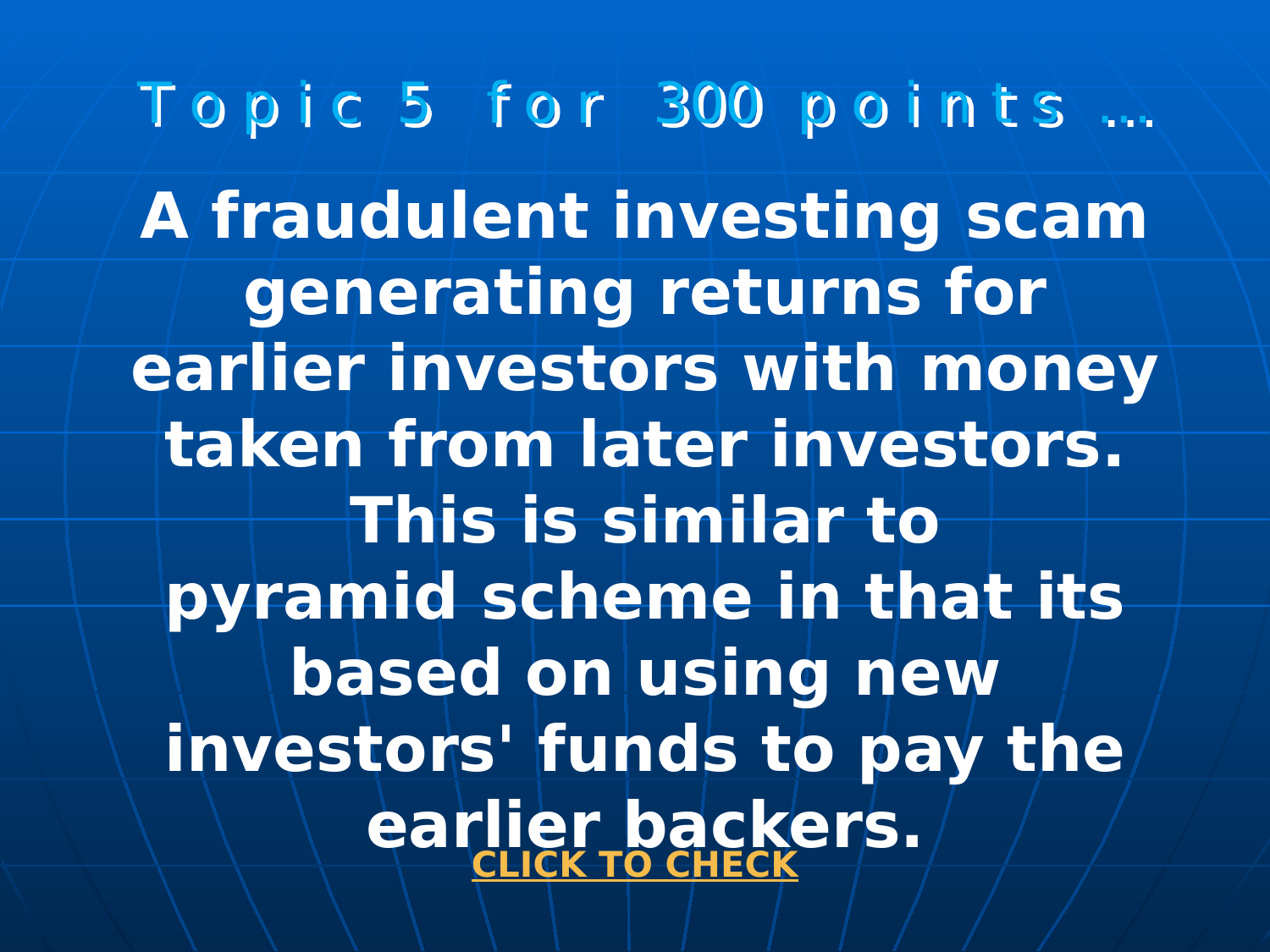

T o p i c  5   f o r   300  p o i n t s  …
A fraudulent investing scam generating returns for earlier investors with money taken from later investors. This is similar to pyramid scheme in that its based on using new investors' funds to pay the earlier backers.
CLICK TO CHECK